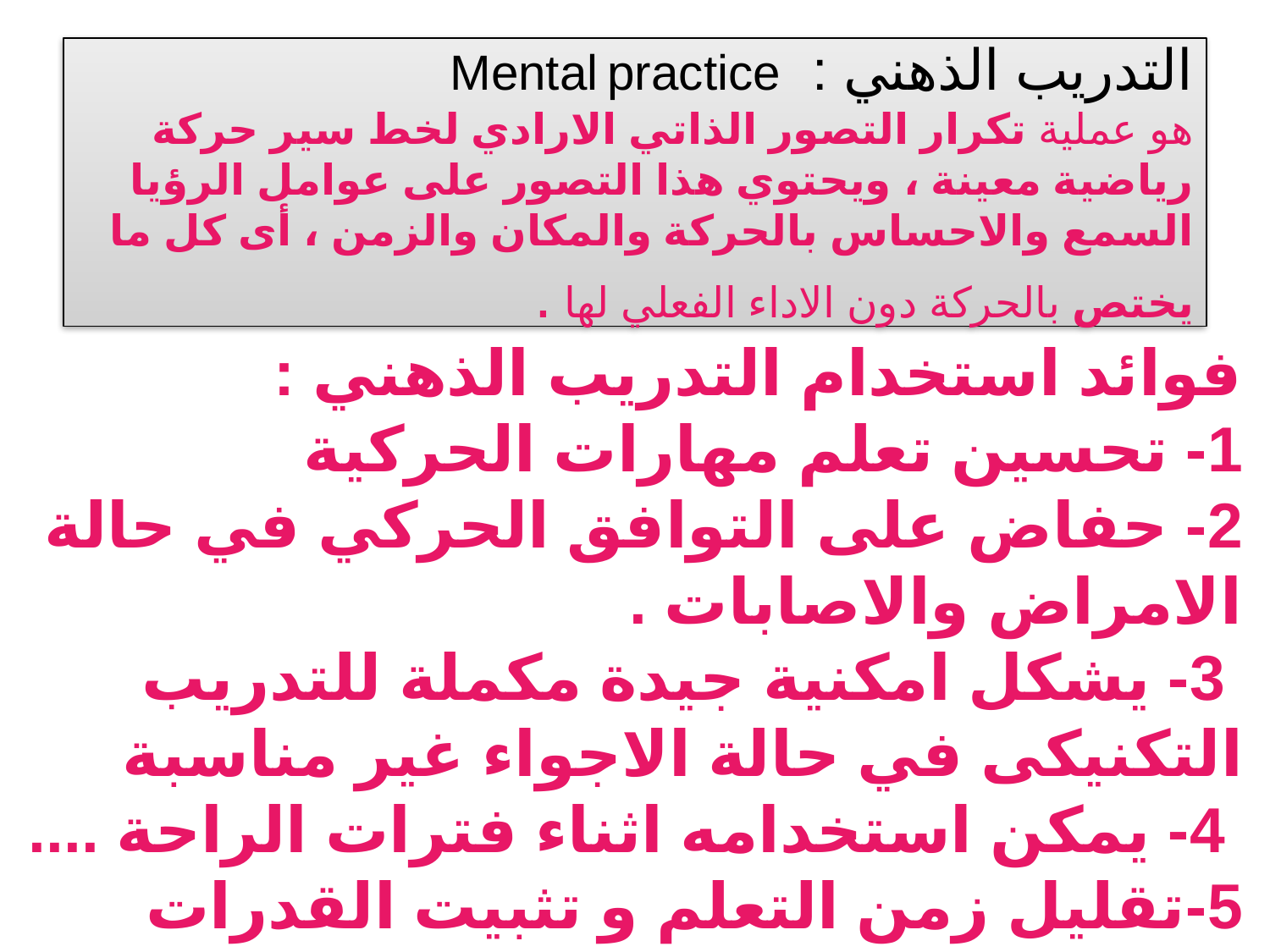

# التدريب الذهني :  Mental practice هو عملية تكرار التصور الذاتي الارادي لخط سير حركة رياضية معينة ، ويحتوي هذا التصور على عوامل الرؤيا السمع والاحساس بالحركة والمكان والزمن ، أى كل ما يختص بالحركة دون الاداء الفعلي لها .
فوائد استخدام التدريب الذهني :
1- تحسين تعلم مهارات الحركية
2- حفاض على التوافق الحركي في حالة الامراض والاصابات .
 3- يشكل امكنية جيدة مكملة للتدريب التكنيكى في حالة الاجواء غير مناسبة
 4- يمكن استخدامه اثناء فترات الراحة ....
5-تقليل زمن التعلم و تثبيت القدرات الحركية